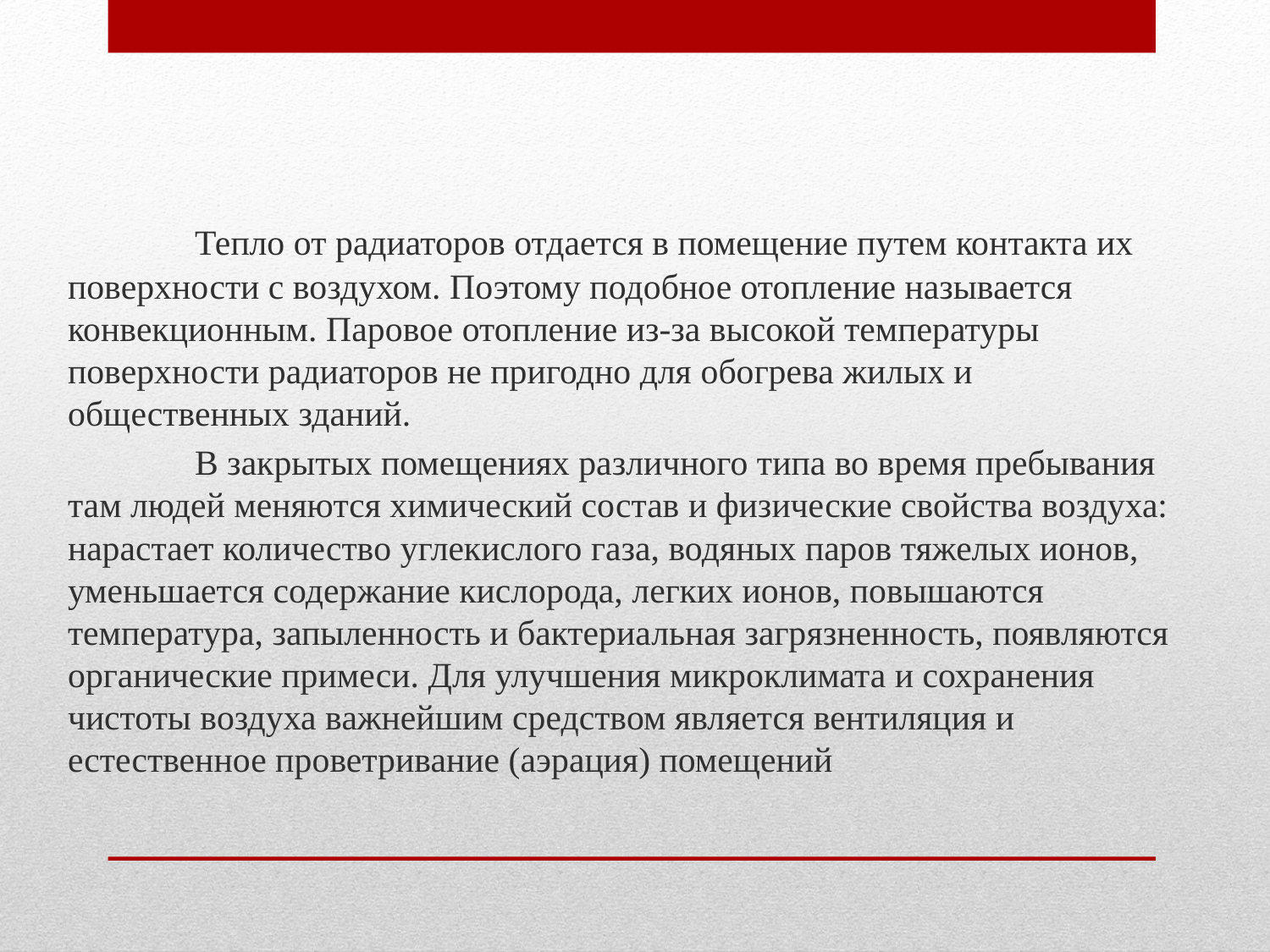

Тепло от радиаторов отдается в помещение путем контакта их поверхности с воздухом. Поэтому подобное отопление называется конвекционным. Паровое отопление из-за высокой температуры поверхности радиаторов не пригодно для обогрева жилых и общественных зданий.
	В закрытых помещениях различного типа во время пребывания там людей меняются химический состав и физические свойства воздуха: нарастает количество углекислого газа, водяных паров тяжелых ионов, уменьшается содержание кислорода, легких ионов, повышаются температура, запыленность и бактериальная загрязненность, появляются органические примеси. Для улучшения микроклимата и сохранения чистоты воздуха важнейшим средством является вентиляция и естественное проветривание (аэрация) помещений